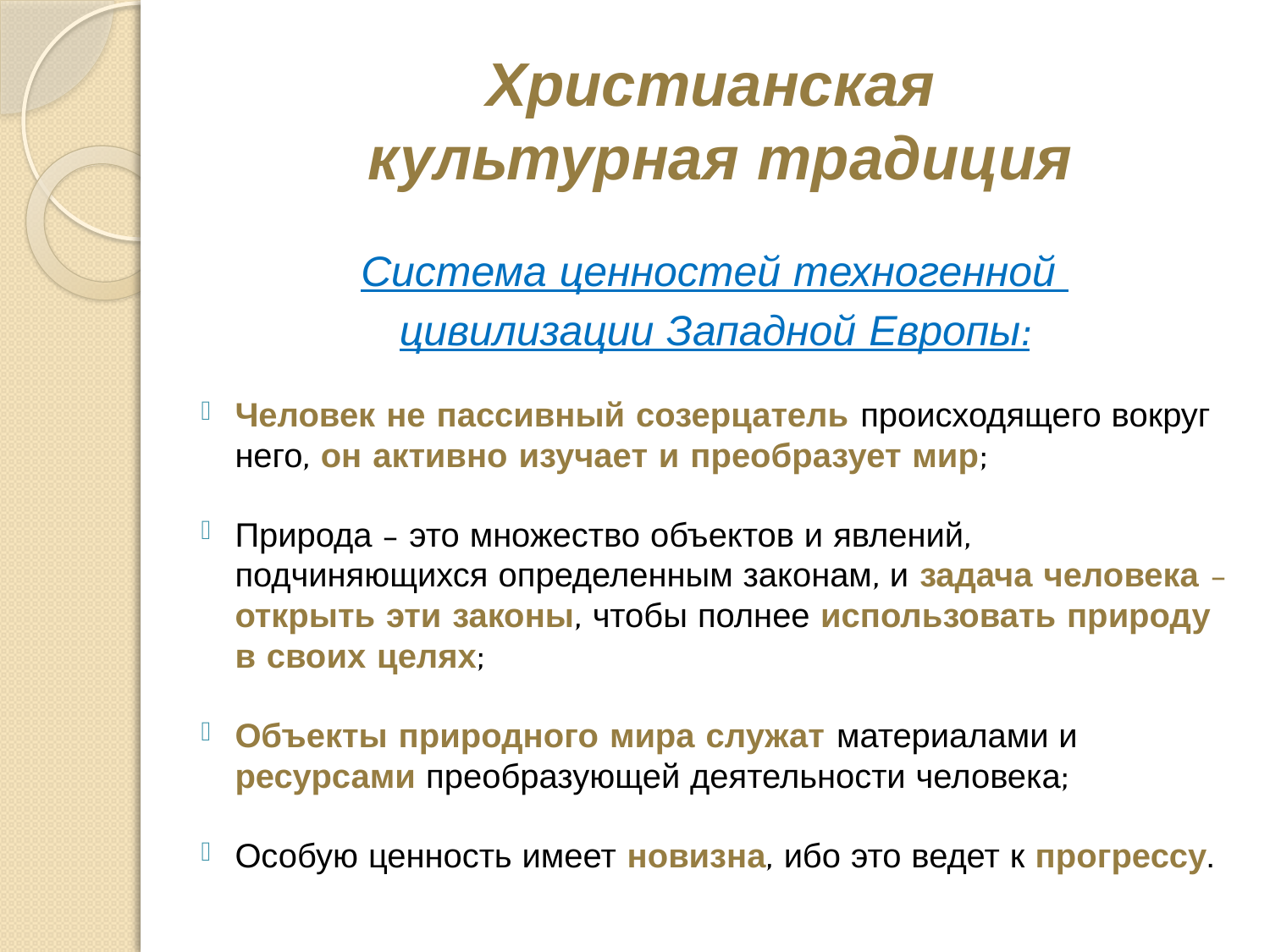

# Христианская культурная традиция
Система ценностей техногенной
цивилизации Западной Европы:

Человек не пассивный созерцатель происходящего вокруг него, он активно изучает и преобразует мир;

Природа – это множество объектов и явлений, подчиняющихся определенным законам, и задача человека – открыть эти законы, чтобы полнее использовать природу в своих целях;

Объекты природного мира служат материалами и ресурсами преобразующей деятельности человека;

Особую ценность имеет новизна, ибо это ведет к прогрессу.